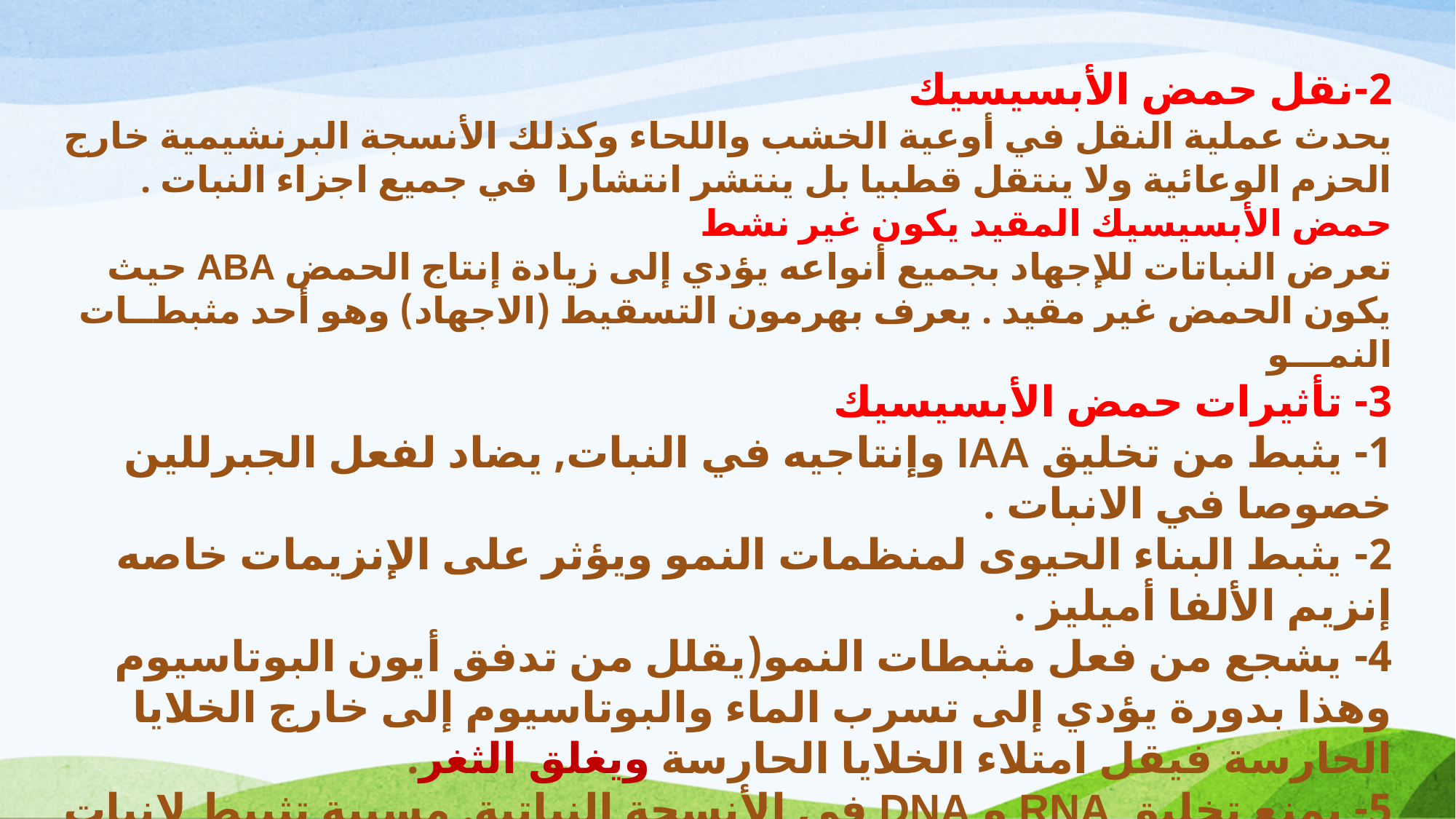

2-نقل حمض الأبسيسيك
يحدث عملية النقل في أوعية الخشب واللحاء وكذلك الأنسجة البرنشيمية خارج الحزم الوعائية ولا ينتقل قطبيا بل ينتشر انتشارا  في جميع اجزاء النبات .
حمض الأبسيسيك المقيد يكون غير نشط
تعرض النباتات للإجهاد بجميع أنواعه يؤدي إلى زيادة إنتاج الحمض ABA حيث يكون الحمض غير مقيد . يعرف بهرمون التسقيط (الاجهاد) وهو أحد مثبطــات النمـــو
3- تأثيرات حمض الأبسيسيك
1- يثبط من تخليق IAA وإنتاجيه في النبات, يضاد لفعل الجبرللين خصوصا في الانبات .
2- يثبط البناء الحيوى لمنظمات النمو ويؤثر على الإنزيمات خاصه إنزيم الألفا أميليز .
4- يشجع من فعل مثبطات النمو(يقلل من تدفق أيون البوتاسيوم وهذا بدورة يؤدي إلى تسرب الماء والبوتاسيوم إلى خارج الخلايا الحارسة فيقل امتلاء الخلايا الحارسة ويغلق الثغر.
5- يمنع تخليق RNA و DNA في الأنسجة النباتية. مسببة تثبيط لإنبات البذور  وشيخوخة للنبات واصفرار الأوراق  وفصل الثمار بسبب زيادة تركيز الإثيلين .